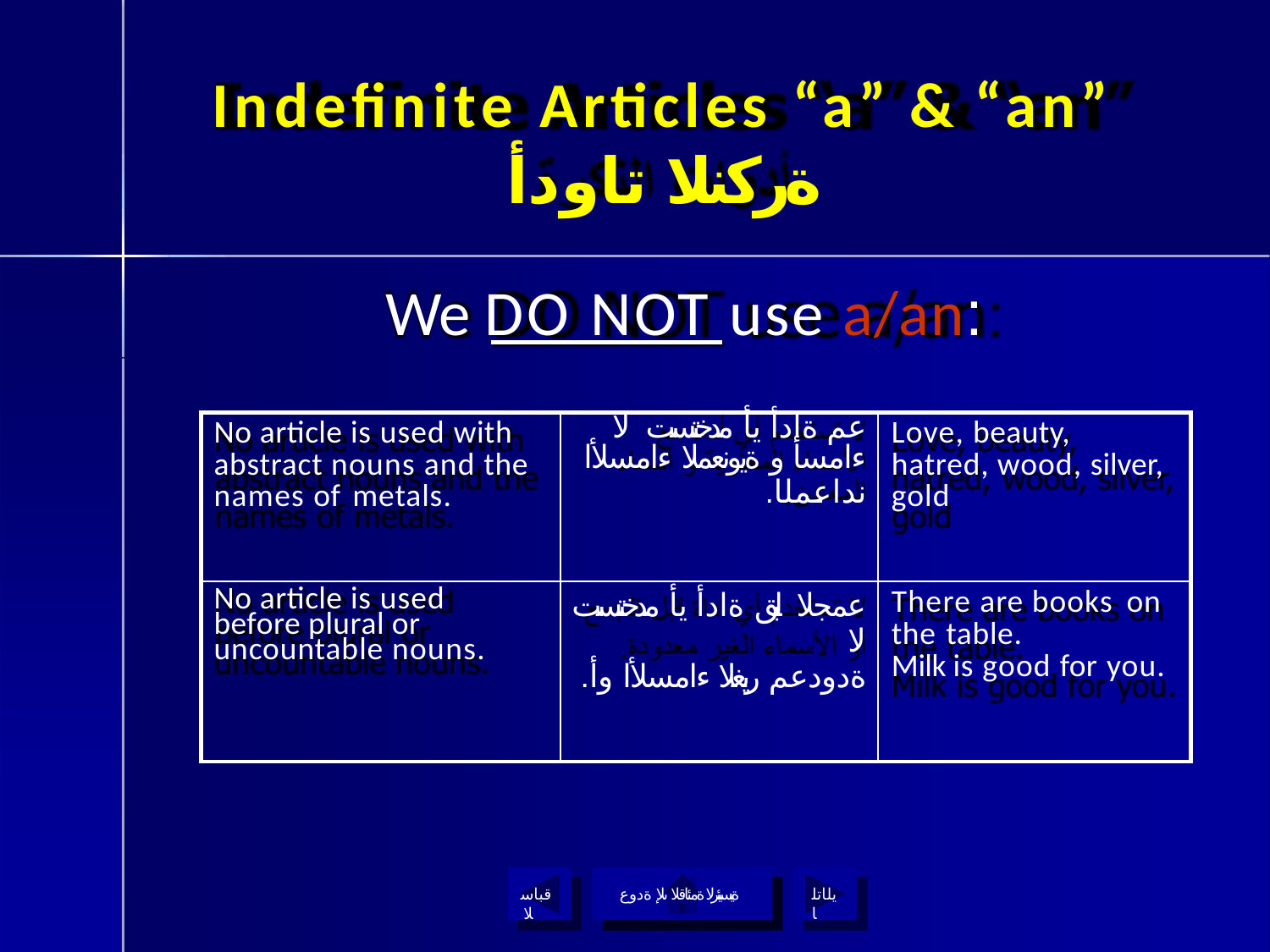

Indefinite Articles “a” & “an”
ةركنلا تاودأ
We DO NOT use a/an:

| No article is used with abstract nouns and the names of metals. | عم ةادأ يأ مدختست لا ءامسأ و ةيونعملا ءامسلأا .نداعملا | Love, beauty, hatred, wood, silver, gold |
| --- | --- | --- |
| No article is used before plural or uncountable nouns. | عمجلا لبق ةادأ يأ مدختست لا .ةدودعم ريغلا ءامسلأا وأ | There are books on the table. Milk is good for you. |

قباسلا
ةيسيئرلا ةمئاقلا ىلإ ةدوع
يلاتلا